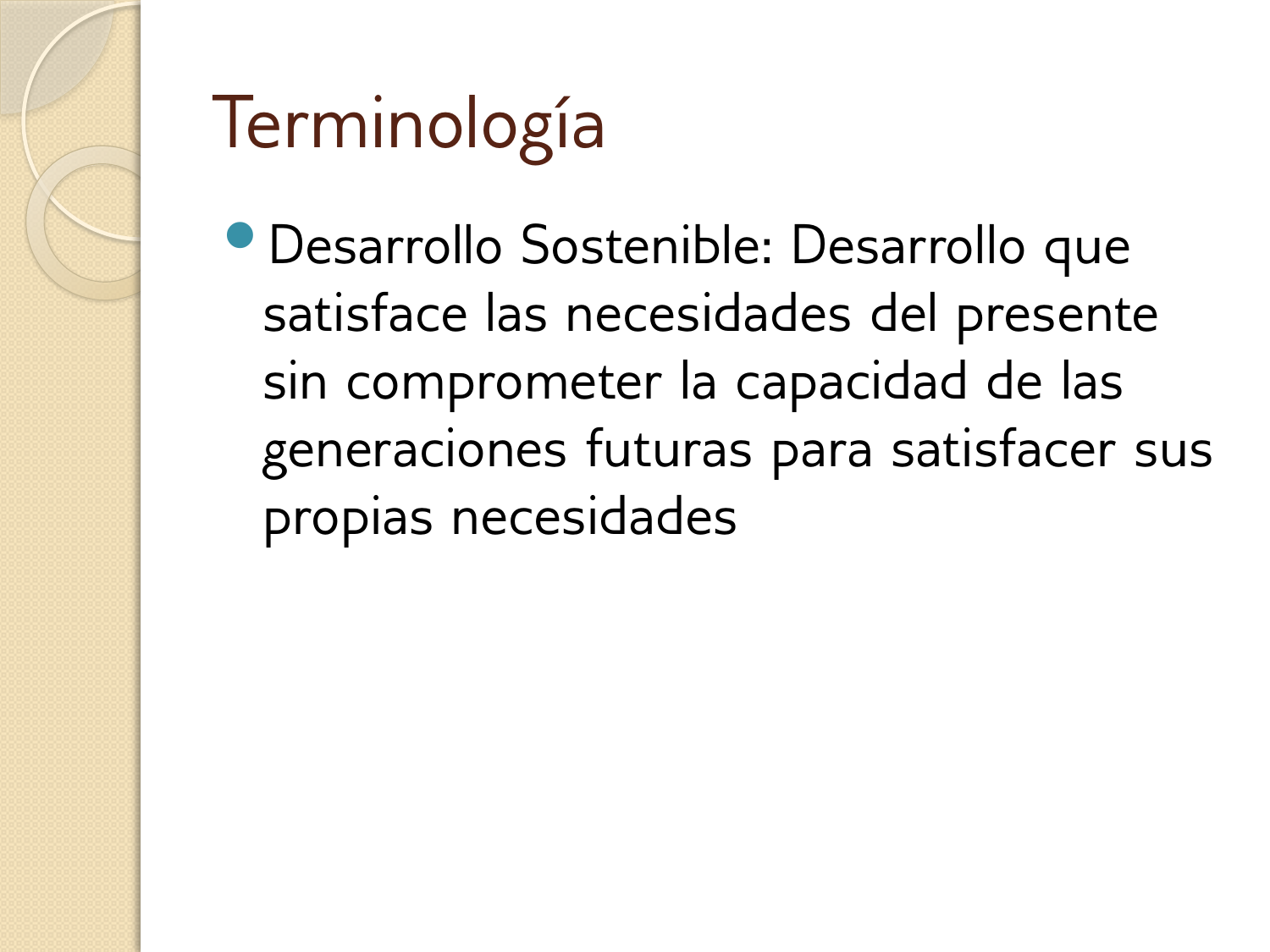

# Terminología
Desarrollo Sostenible: Desarrollo que satisface las necesidades del presente sin comprometer la capacidad de las generaciones futuras para satisfacer sus propias necesidades